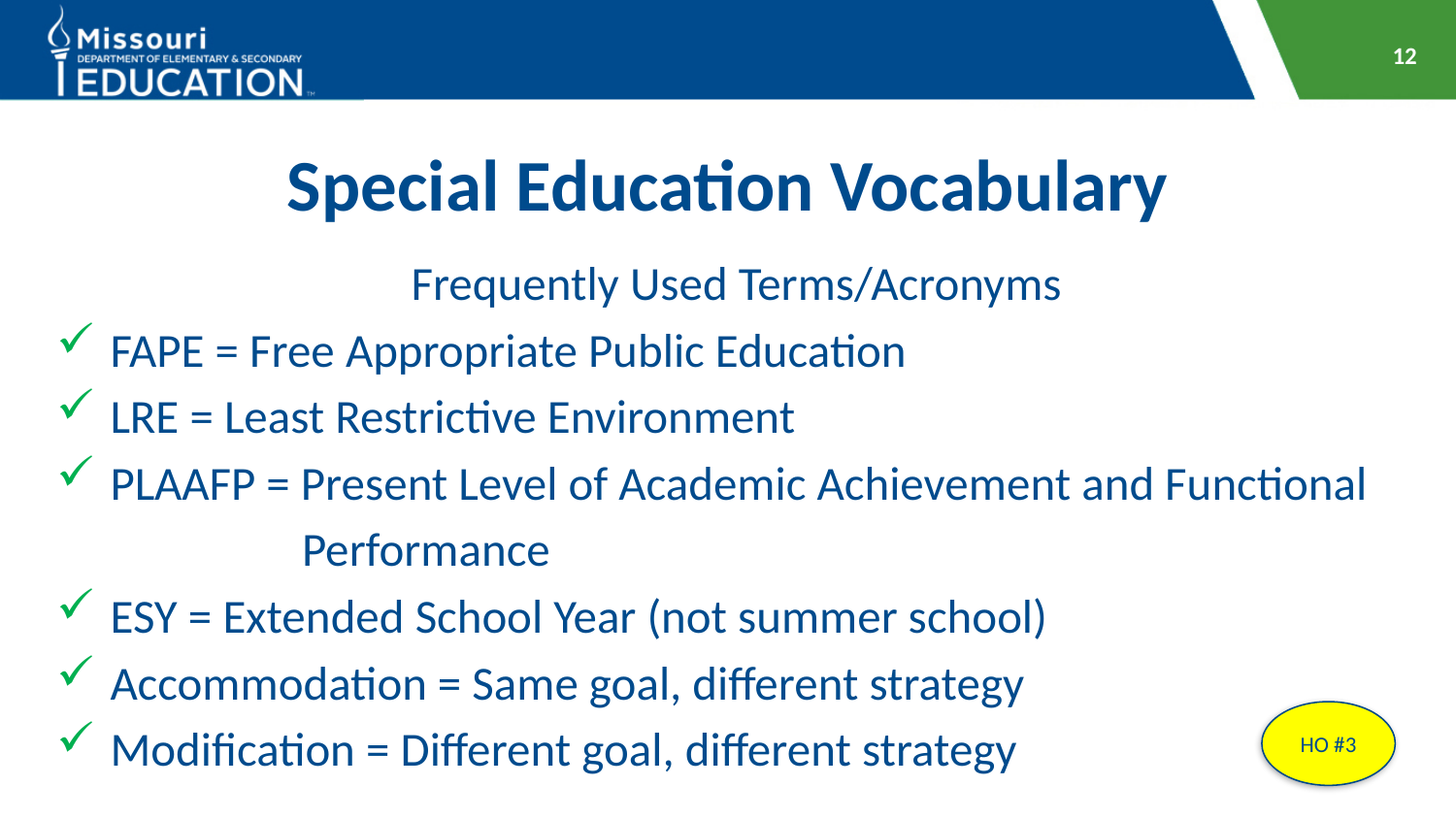

12
# Special Education Vocabulary
Frequently Used Terms/Acronyms
FAPE = Free Appropriate Public Education
LRE = Least Restrictive Environment
PLAAFP = Present Level of Academic Achievement and Functional
                       Performance
ESY = Extended School Year (not summer school)
Accommodation = Same goal, different strategy
Modification = Different goal, different strategy

HO #3